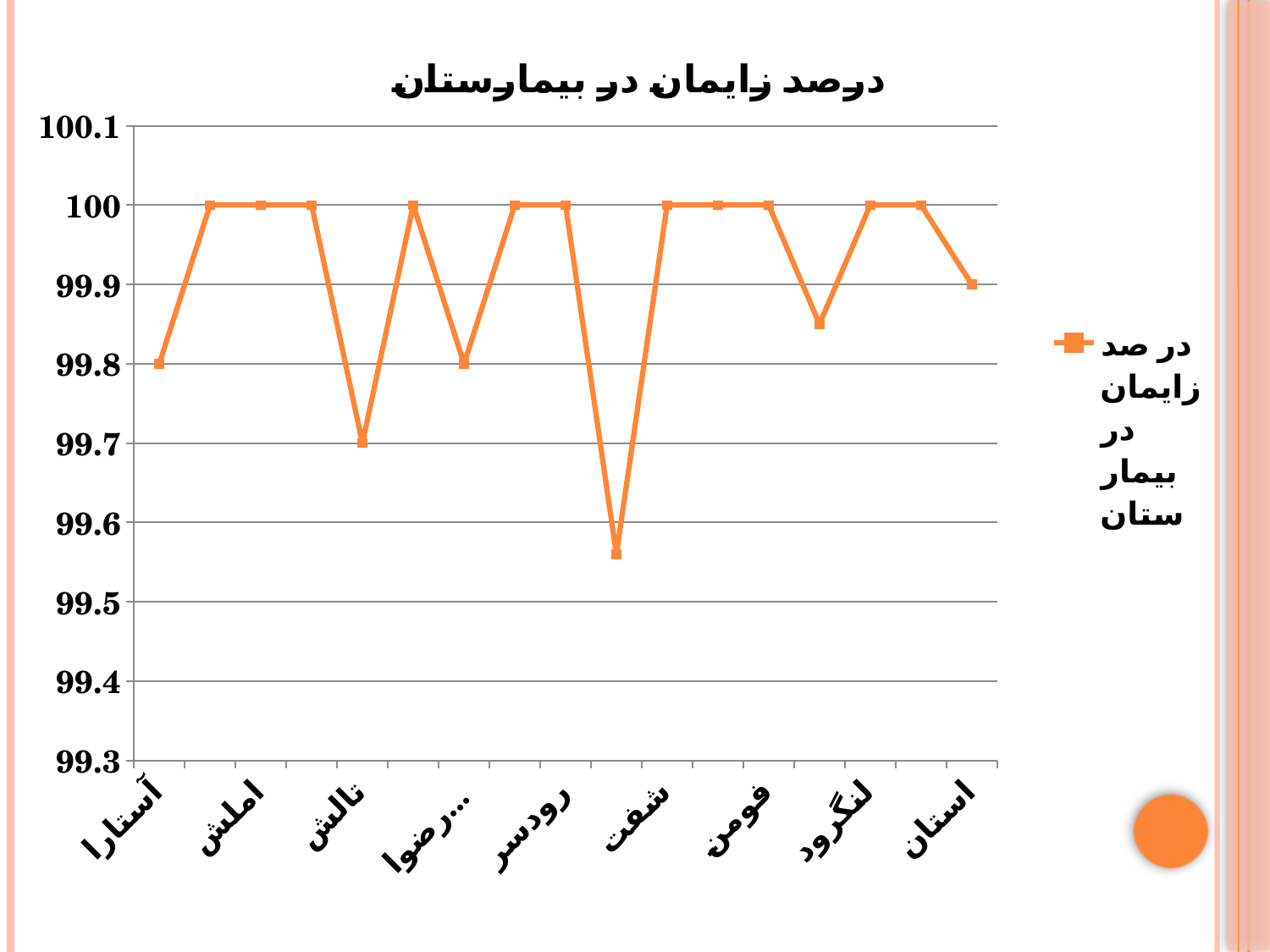

### Chart: درصد زايمان در بيمارستان

| Category | در صد زايمان در بيمارستان |
|---|---|
| آستارا | 99.8 |
| آستانه | 100.0 |
| املش | 100.0 |
| انزلي | 100.0 |
| تالش | 99.7 |
| رشت | 100.0 |
| رضوانشهر | 99.8 |
| رودبار | 100.0 |
| رودسر | 100.0 |
| سياهكل | 99.56 |
| شفت | 100.0 |
| صومعه سرا | 100.0 |
| فومن | 100.0 |
| لاهيجان | 99.85 |
| لنگرود | 100.0 |
| ماسال | 100.0 |
| استان | 99.9 |